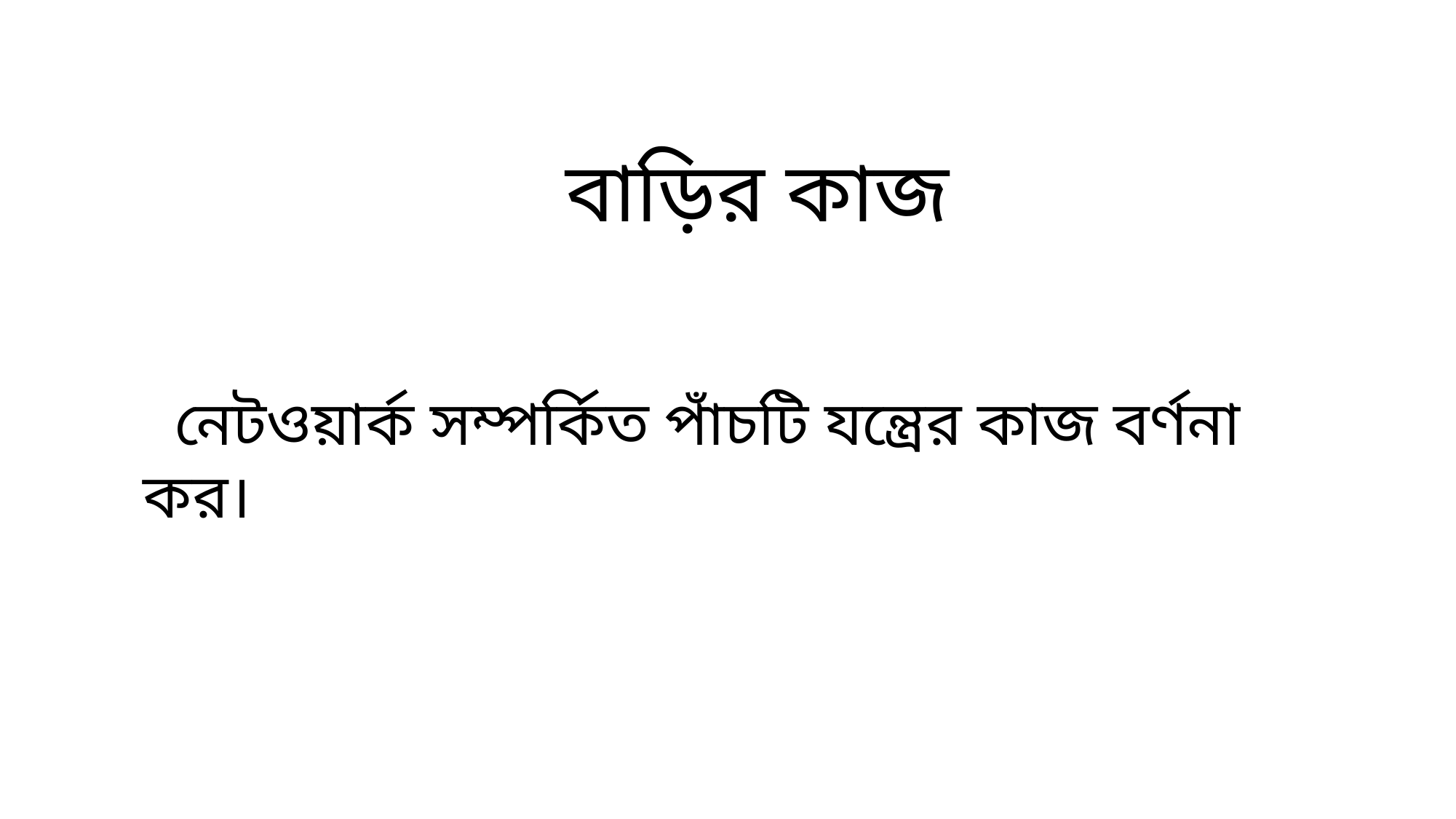

বাড়ির কাজ

  নেটওয়ার্ক সম্পর্কিত পাঁচটি যন্ত্রের কাজ বর্ণনা কর।